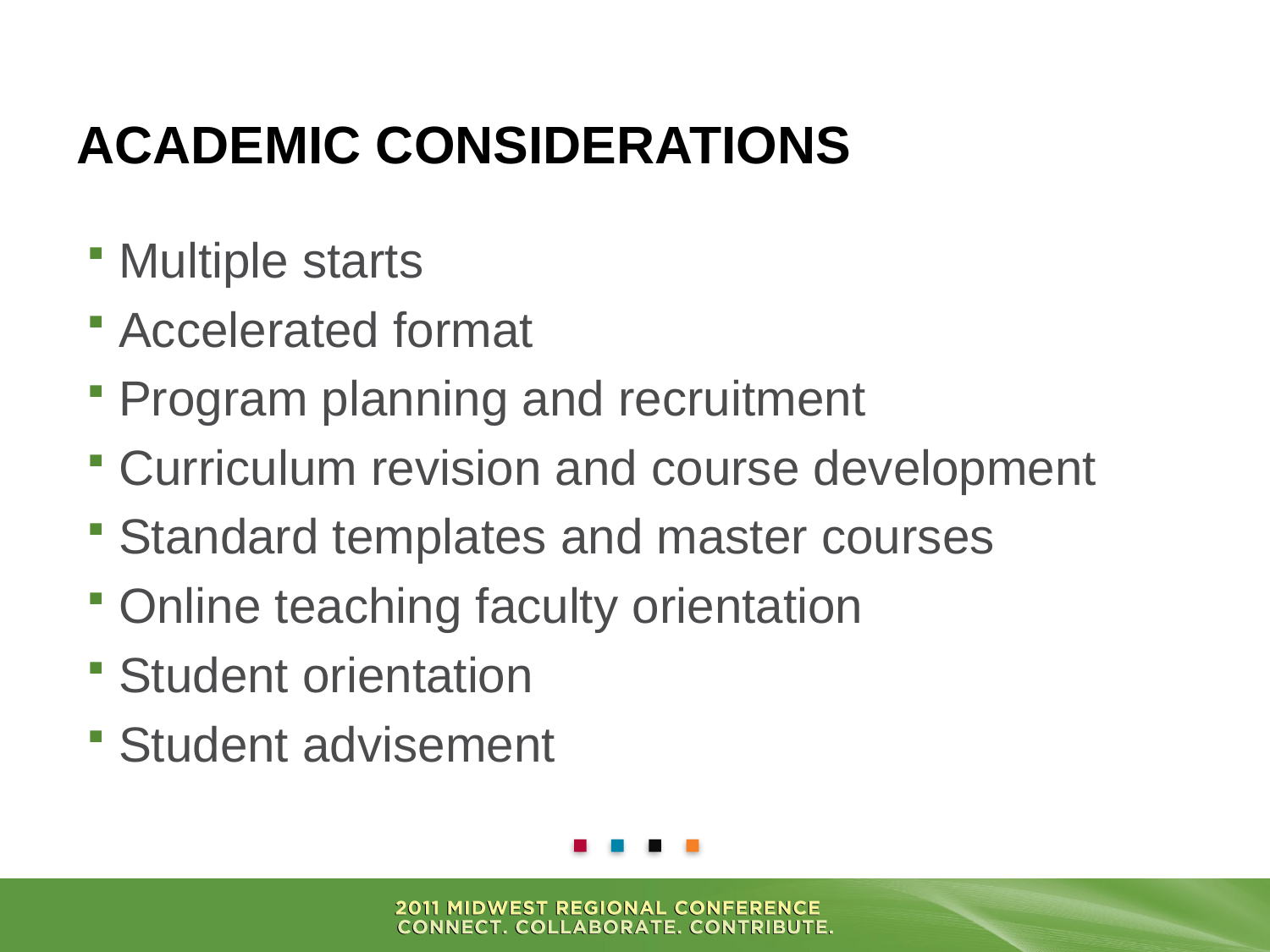

# Academic Considerations
Multiple starts
Accelerated format
Program planning and recruitment
Curriculum revision and course development
Standard templates and master courses
Online teaching faculty orientation
Student orientation
Student advisement